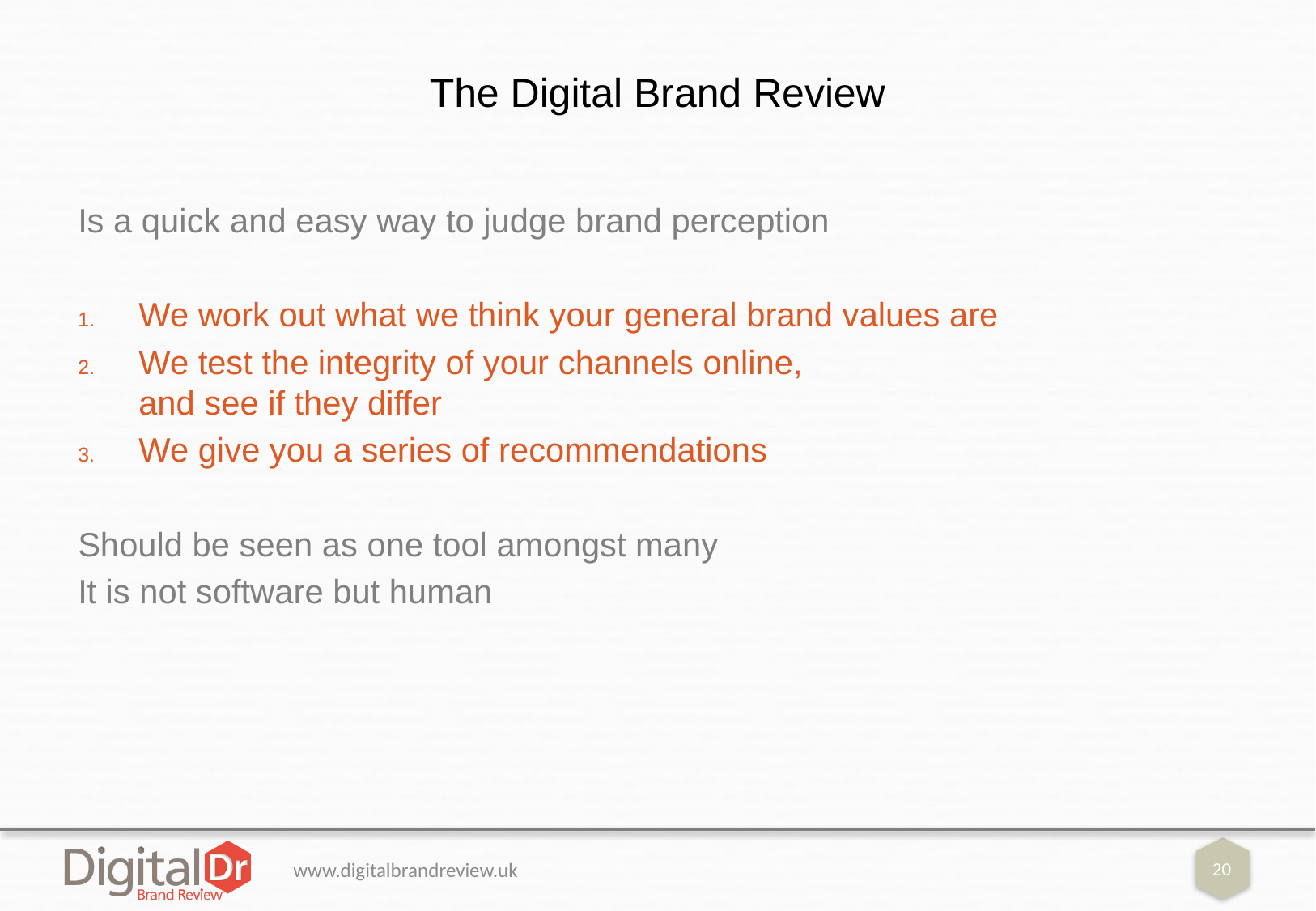

# The Digital Brand Review
Is a quick and easy way to judge brand perception

We work out what we think your general brand values are
We test the integrity of your channels online,
and see if they differ
We give you a series of recommendations

Should be seen as one tool amongst many
It is not software but human
www.digitalbrandreview.uk
20